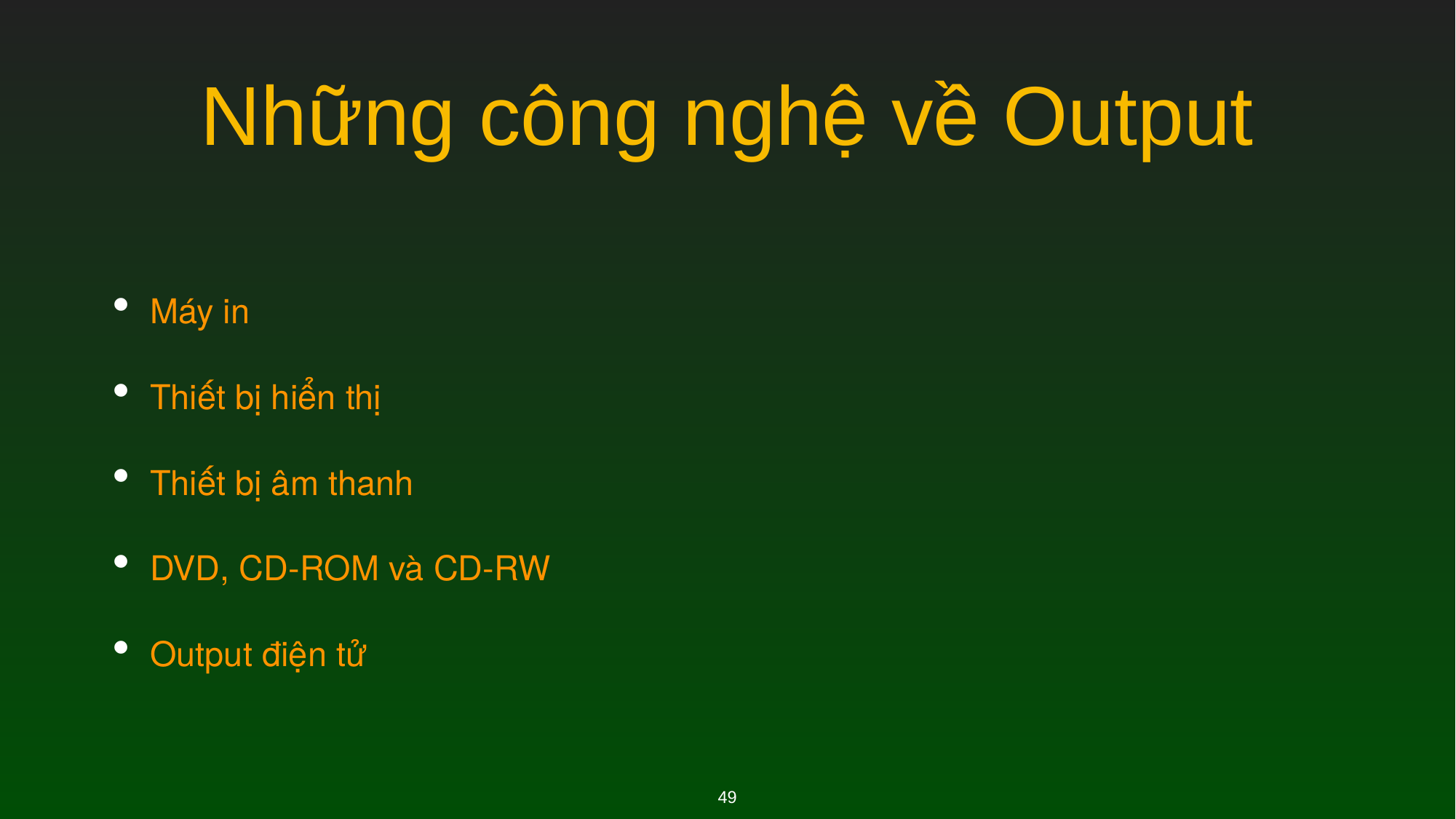

# Những công nghệ về Output
Máy in
Thiết bị hiển thị
Thiết bị âm thanh
DVD, CD-ROM và CD-RW
Output điện tử
49